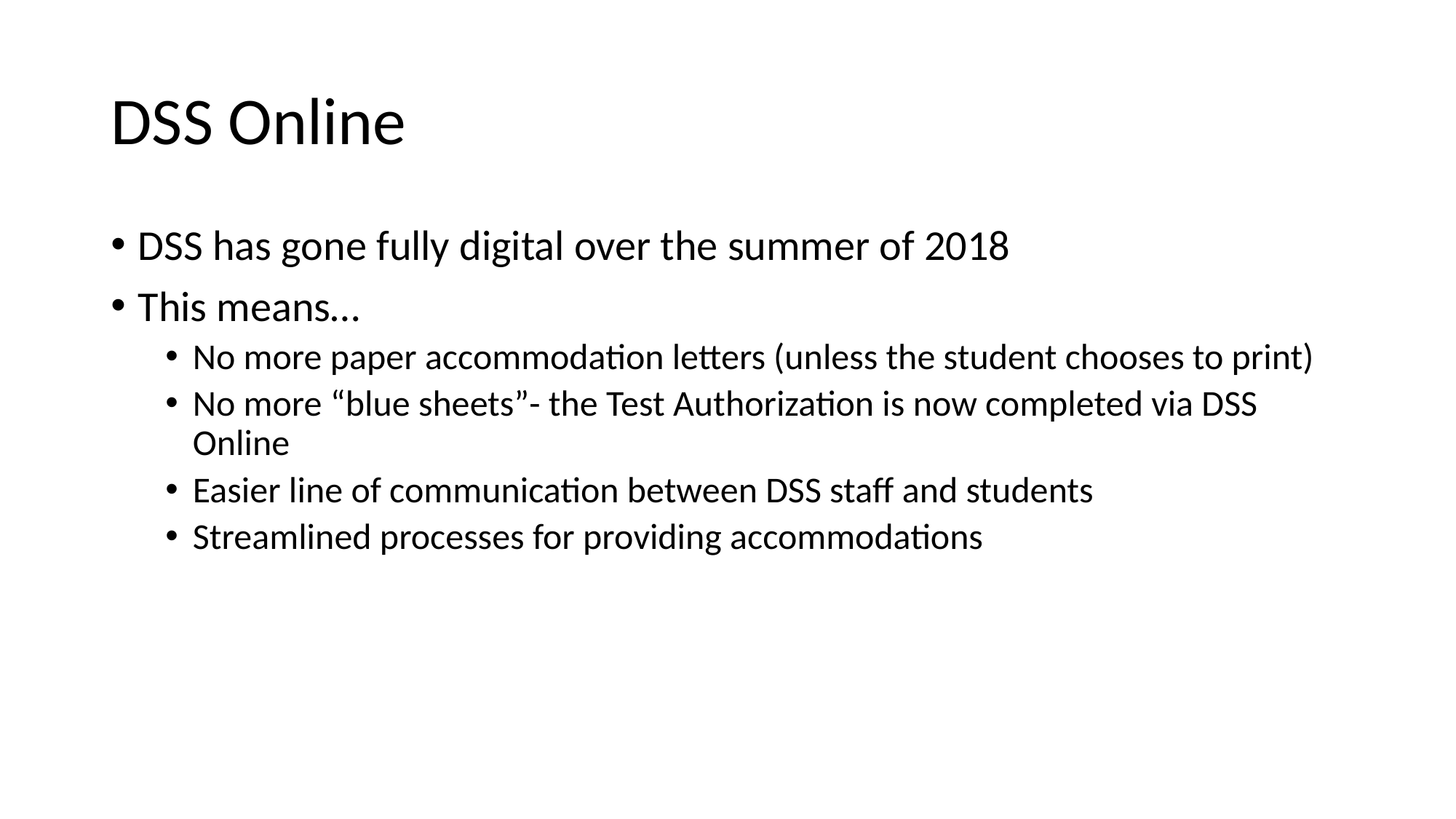

# DSS Online
DSS has gone fully digital over the summer of 2018
This means…
No more paper accommodation letters (unless the student chooses to print)
No more “blue sheets”- the Test Authorization is now completed via DSS Online
Easier line of communication between DSS staff and students
Streamlined processes for providing accommodations